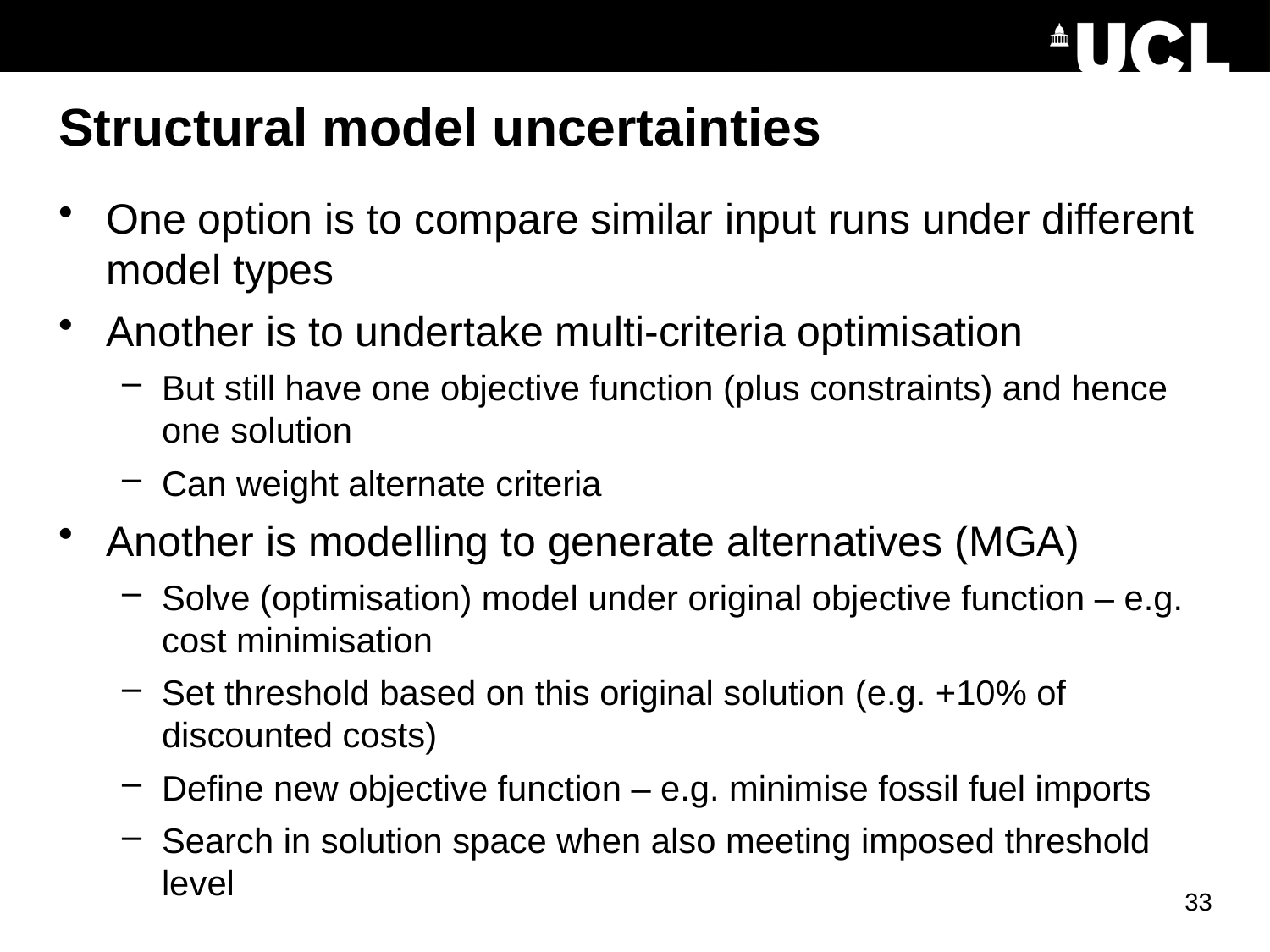

# Structural model uncertainties
One option is to compare similar input runs under different model types
Another is to undertake multi-criteria optimisation
But still have one objective function (plus constraints) and hence one solution
Can weight alternate criteria
Another is modelling to generate alternatives (MGA)
Solve (optimisation) model under original objective function – e.g. cost minimisation
Set threshold based on this original solution (e.g. +10% of discounted costs)
Define new objective function – e.g. minimise fossil fuel imports
Search in solution space when also meeting imposed threshold level
33